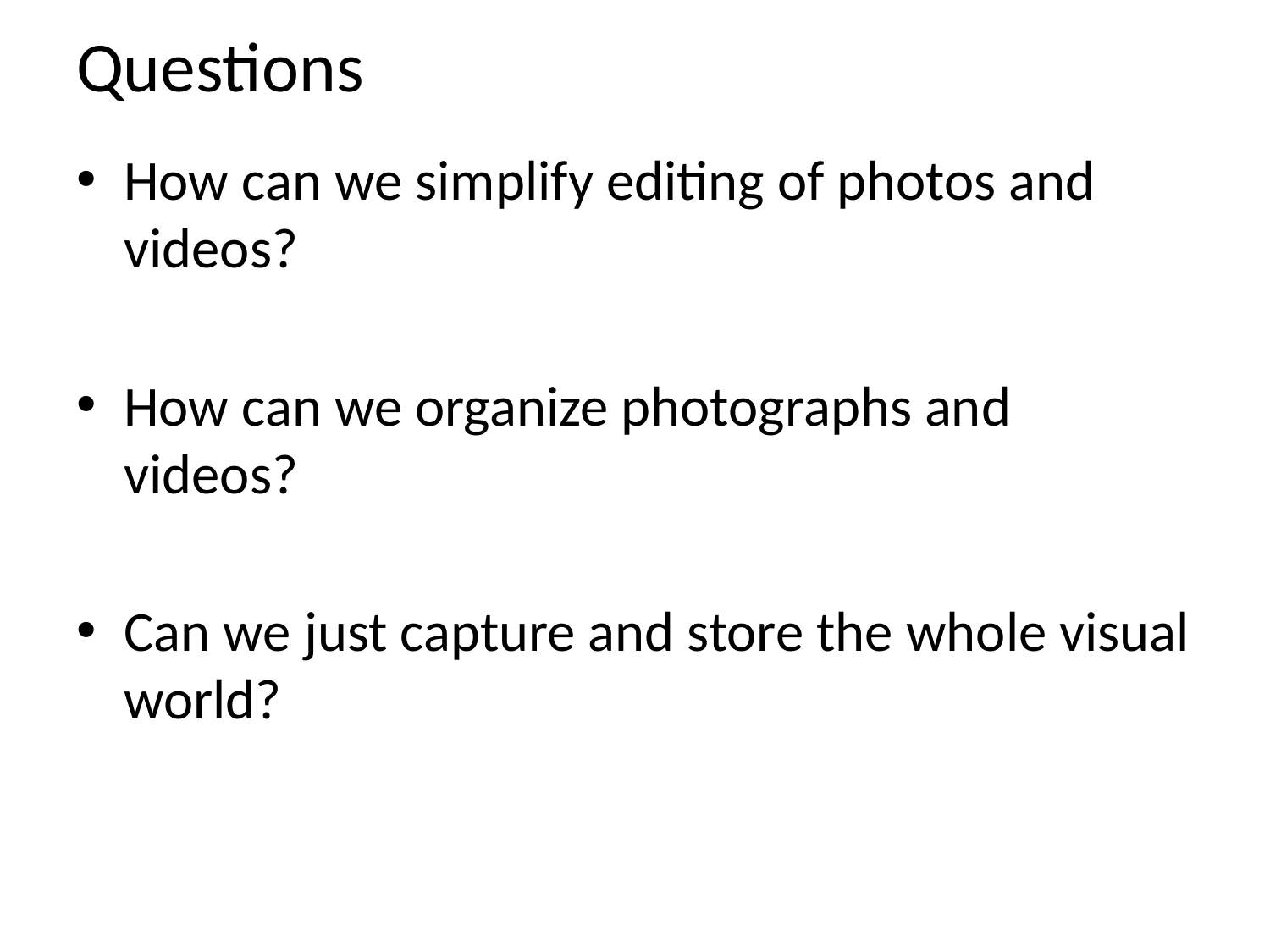

# Questions
How can we simplify editing of photos and videos?

How can we organize photographs and videos?

Can we just capture and store the whole visual world?